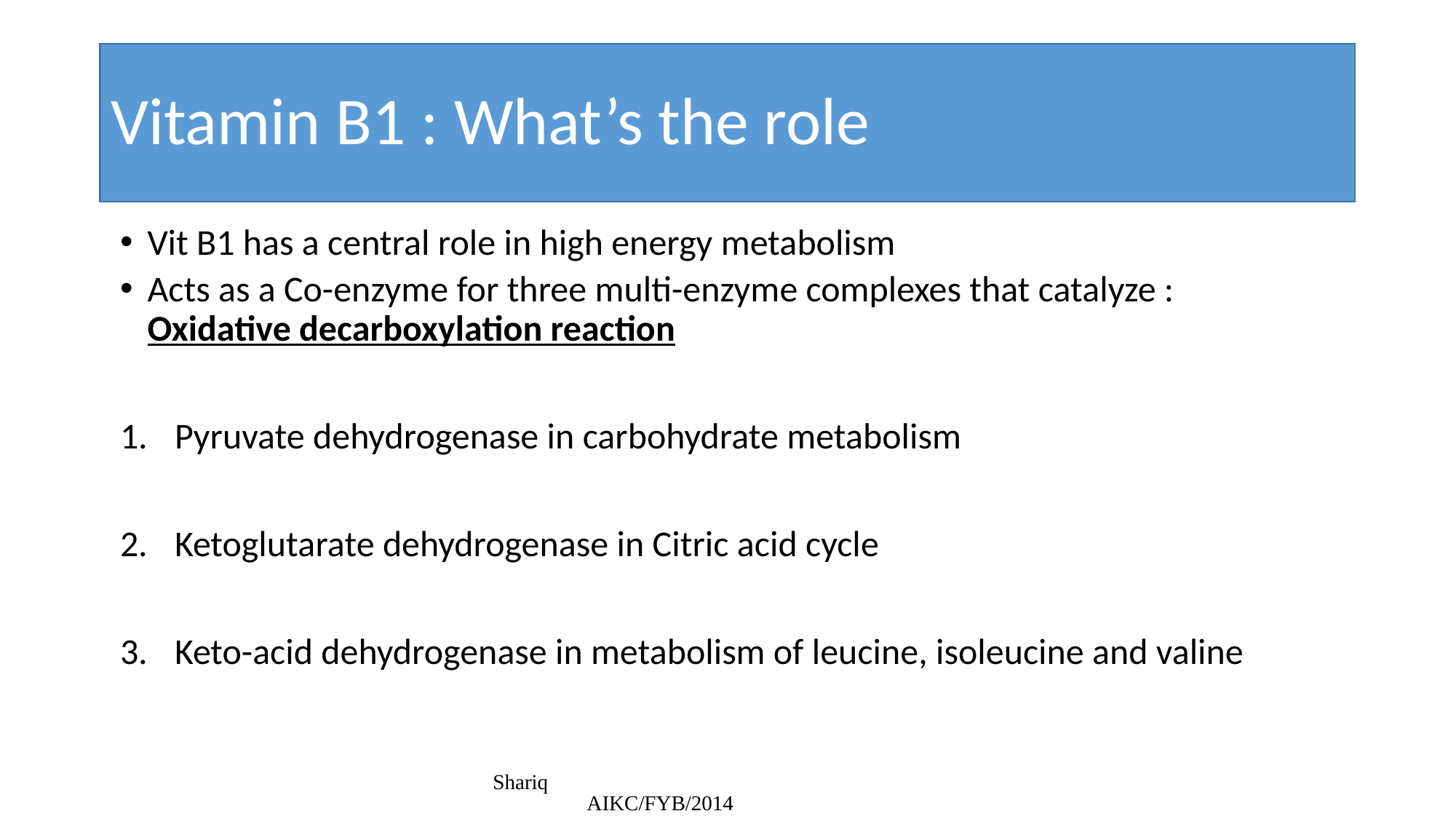

# Vitamin B1 : What’s the role
Vit B1 has a central role in high energy metabolism
Acts as a Co-enzyme for three multi-enzyme complexes that catalyze :                     Oxidative decarboxylation reaction

Pyruvate dehydrogenase in carbohydrate metabolism

Ketoglutarate dehydrogenase in Citric acid cycle

Keto-acid dehydrogenase in metabolism of leucine, isoleucine and valine

Shariq                                                                                                AIKC/FYB/2014